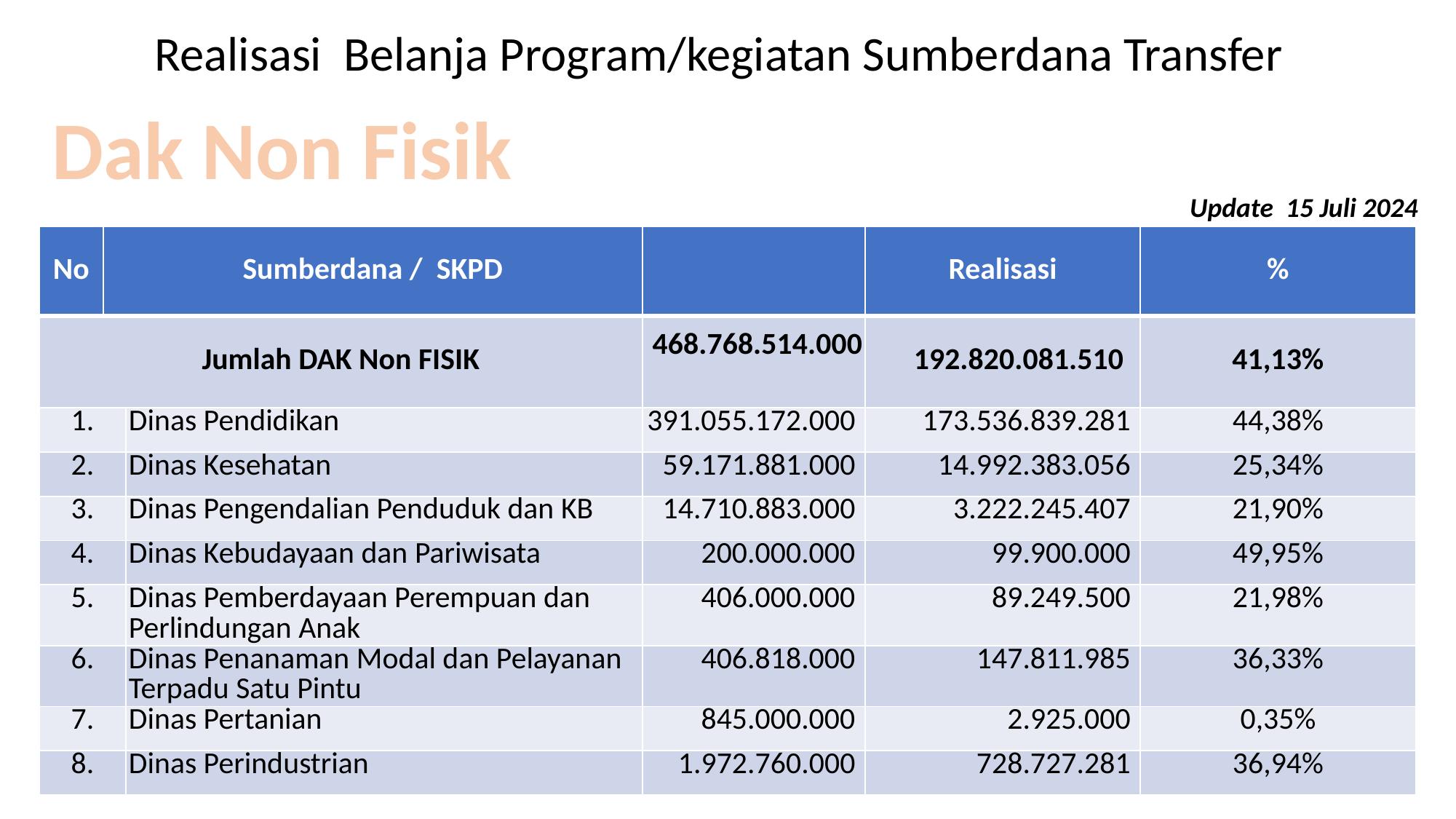

# Realisasi  Belanja Program/kegiatan Sumberdana Transfer
Dak Non Fisik
Update  15 Juli 2024
| No | Sumberdana / SKPD | Sumberdana / SKPD |  | Realisasi | % |
| --- | --- | --- | --- | --- | --- |
| Jumlah DAK Non FISIK |  |  | 468.768.514.000 | 192.820.081.510 | 41,13% |
| 1. |  | Dinas Pendidikan | 391.055.172.000 | 173.536.839.281 | 44,38% |
| 2. |  | Dinas Kesehatan | 59.171.881.000 | 14.992.383.056 | 25,34% |
| 3. |  | Dinas Pengendalian Penduduk dan KB | 14.710.883.000 | 3.222.245.407 | 21,90% |
| 4. |  | Dinas Kebudayaan dan Pariwisata | 200.000.000 | 99.900.000 | 49,95% |
| 5. |  | Dinas Pemberdayaan Perempuan dan Perlindungan Anak | 406.000.000 | 89.249.500 | 21,98% |
| 6. |  | Dinas Penanaman Modal dan Pelayanan Terpadu Satu Pintu | 406.818.000 | 147.811.985 | 36,33% |
| 7. |  | Dinas Pertanian | 845.000.000 | 2.925.000 | 0,35% |
| 8. |  | Dinas Perindustrian | 1.972.760.000 | 728.727.281 | 36,94% |